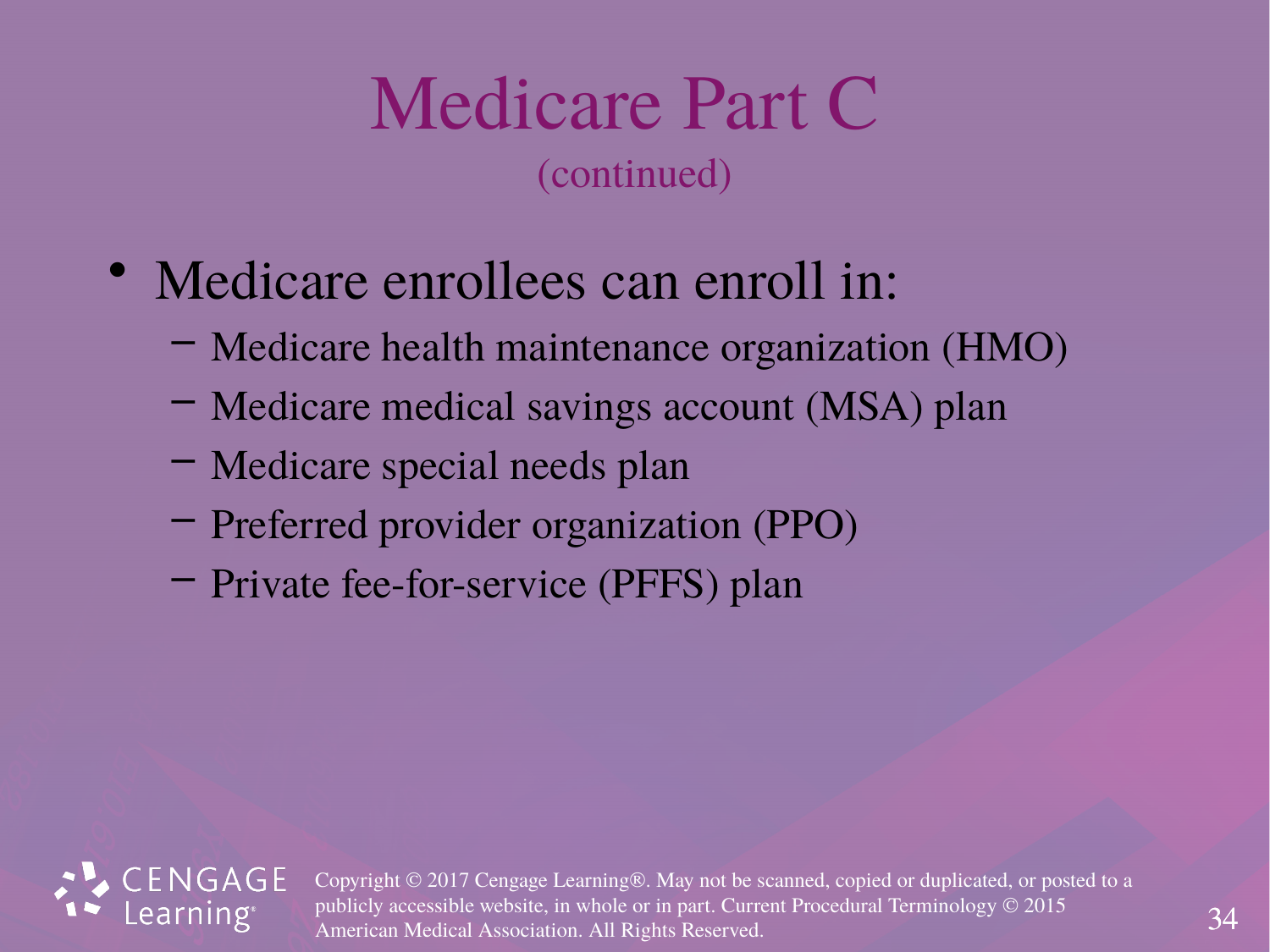

# Medicare Part C (continued)
Medicare enrollees can enroll in:
Medicare health maintenance organization (HMO)
Medicare medical savings account (MSA) plan
Medicare special needs plan
Preferred provider organization (PPO)
Private fee-for-service (PFFS) plan